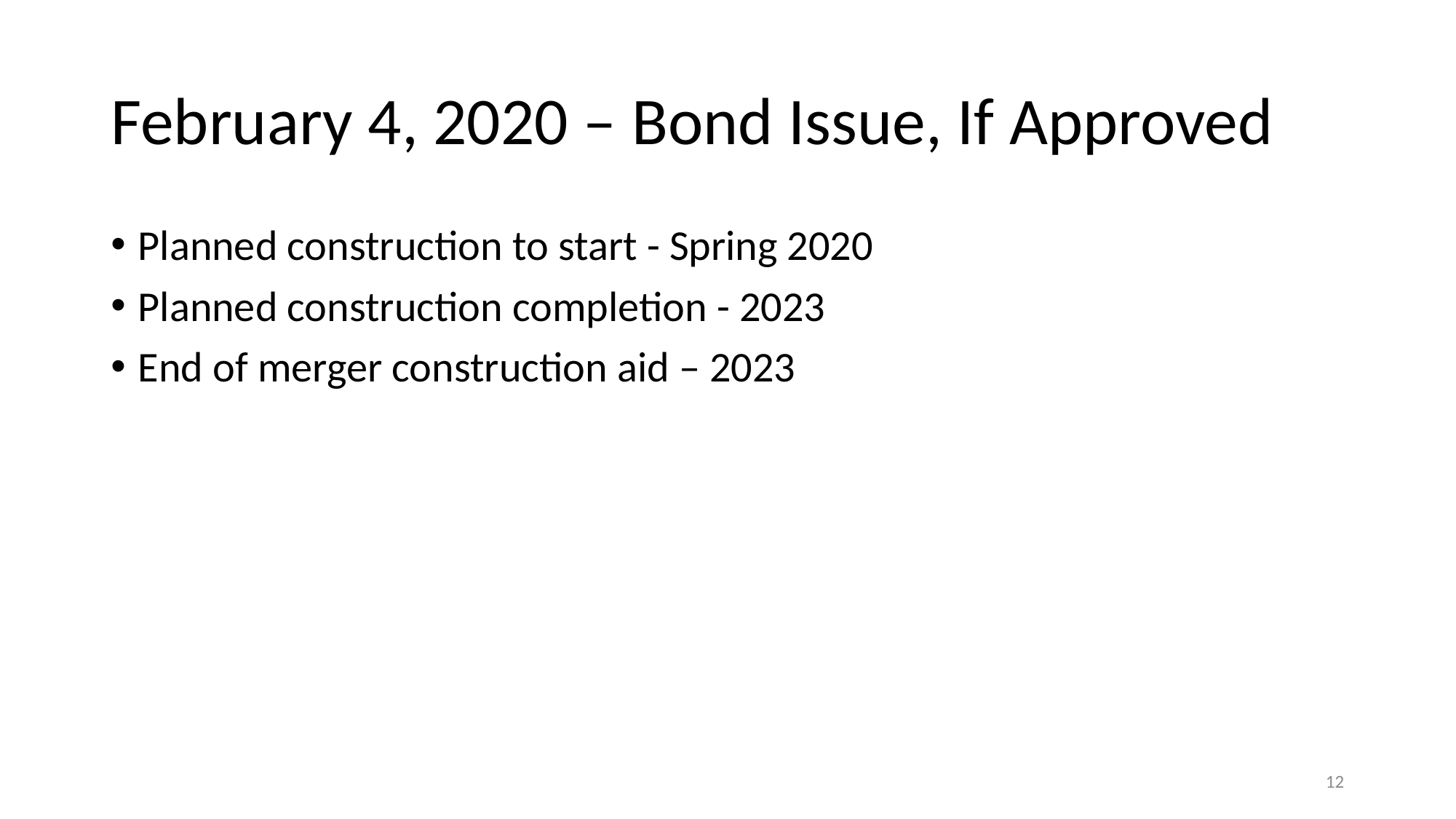

# February 4, 2020 – Bond Issue, If Approved
Planned construction to start - Spring 2020
Planned construction completion - 2023
End of merger construction aid – 2023
12